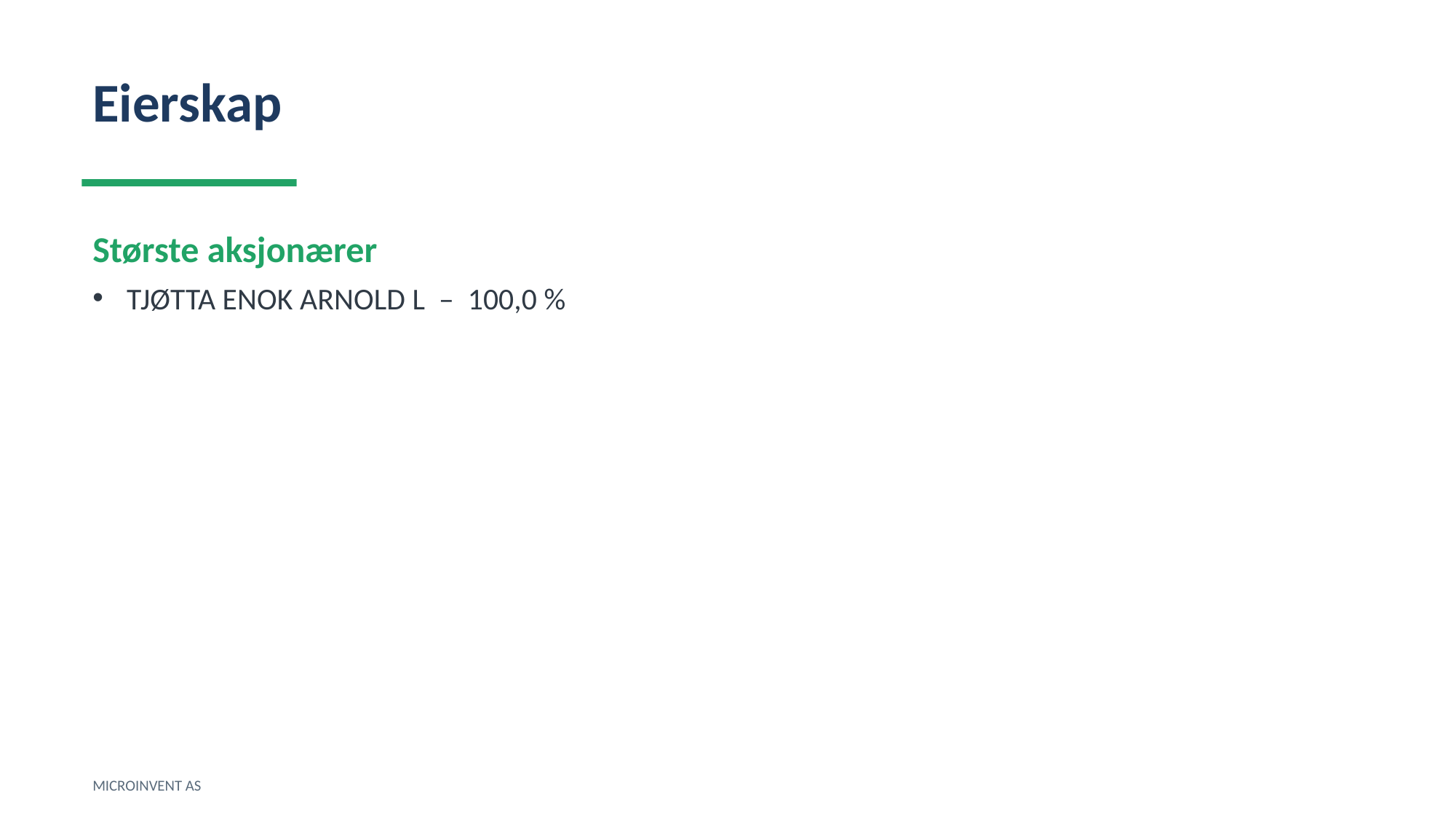

Eierskap

Største aksjonærer
TJØTTA ENOK ARNOLD L  –  100,0 %
MICROINVENT AS